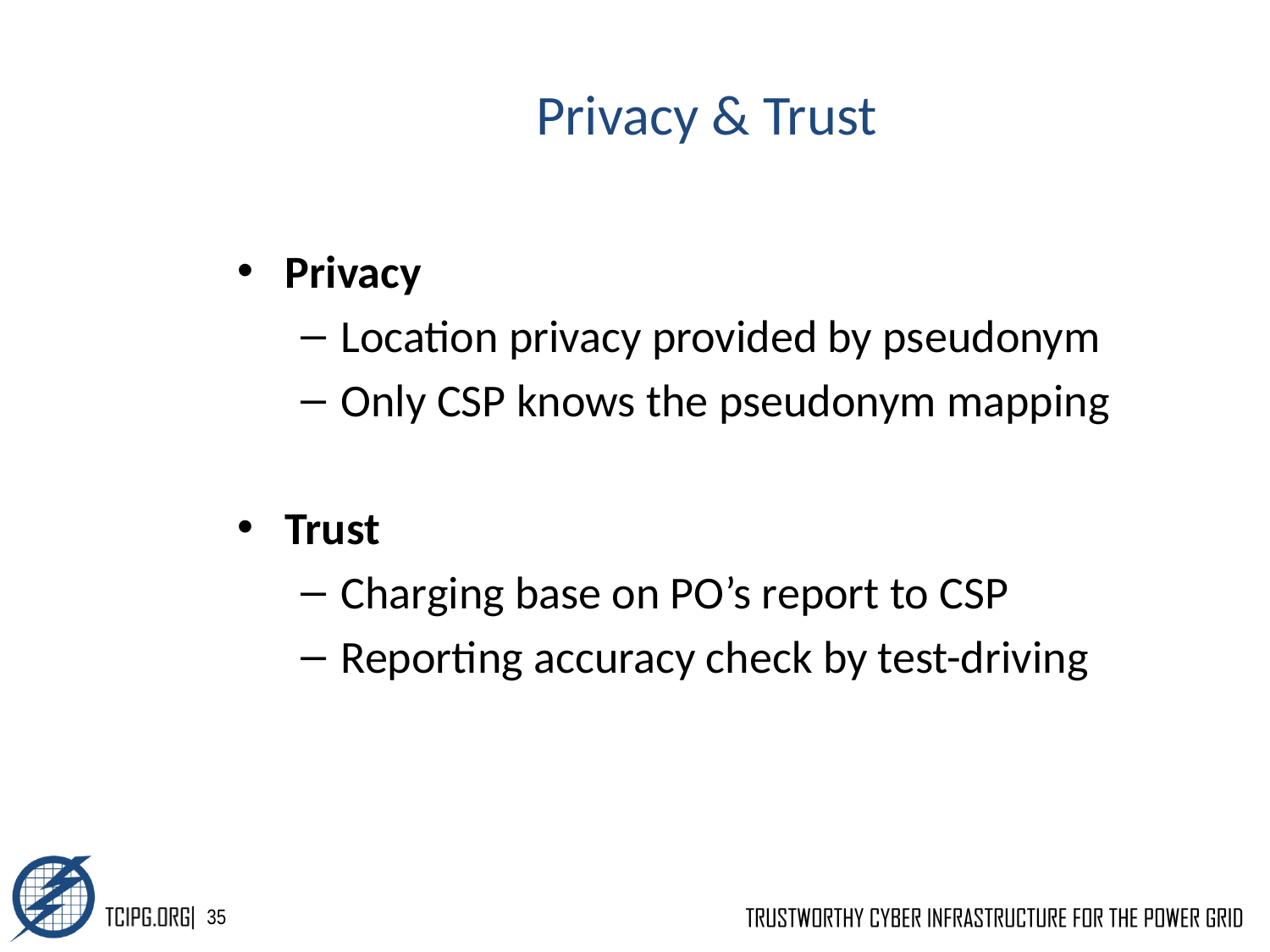

# Privacy & Trust
Privacy
Location privacy provided by pseudonym
Only CSP knows the pseudonym mapping

Trust
Charging base on PO’s report to CSP
Reporting accuracy check by test-driving